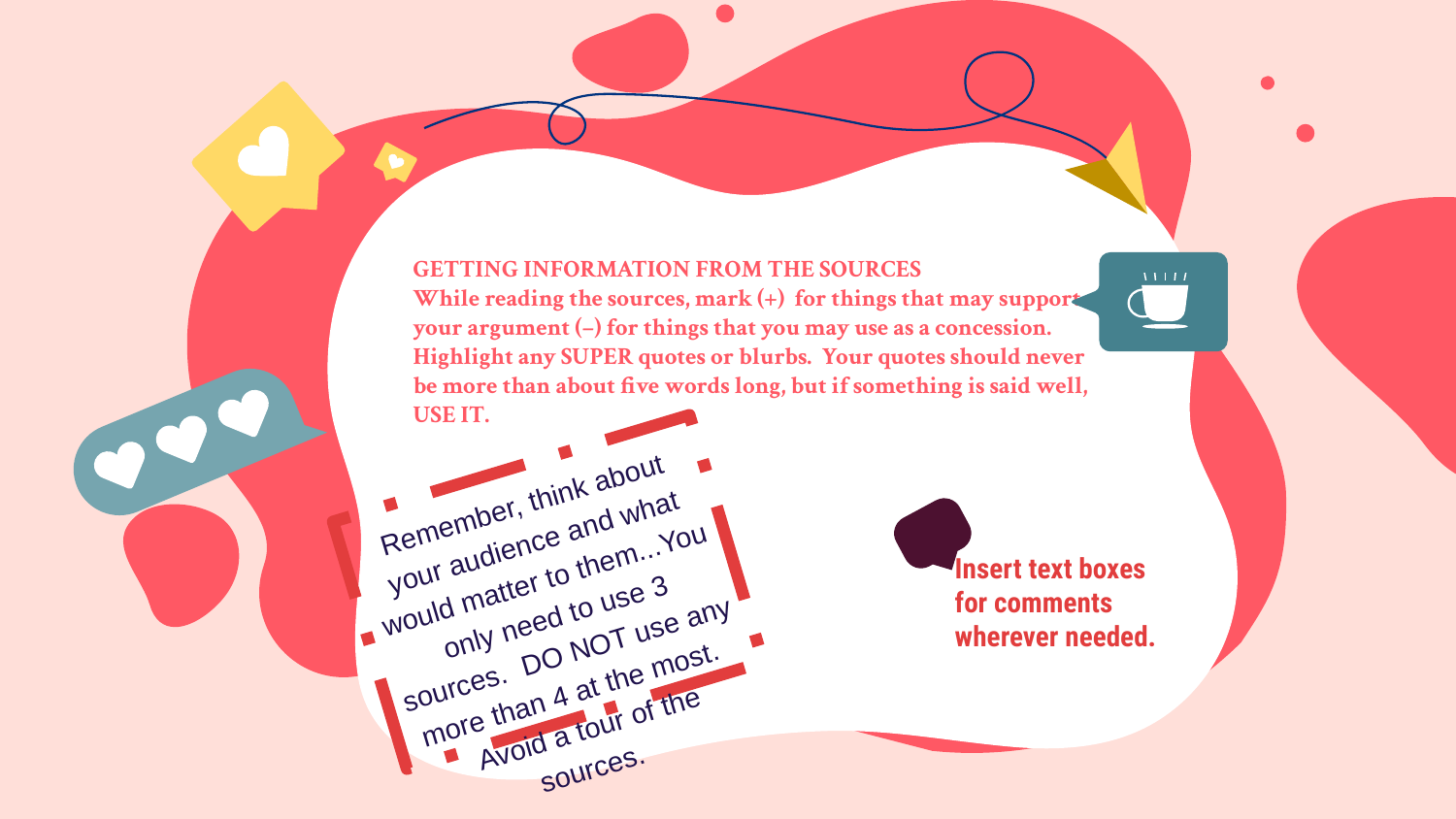

# GETTING INFORMATION FROM THE SOURCES
While reading the sources, mark (+)  for things that may support your argument (–) for things that you may use as a concession. Highlight any SUPER quotes or blurbs.  Your quotes should never be more than about five words long, but if something is said well, USE IT.

Remember, think about your audience and what would matter to them...You only need to use 3 sources.  DO NOT use any more than 4 at the most.   Avoid a tour of the sources.

Insert text boxes for comments wherever needed.